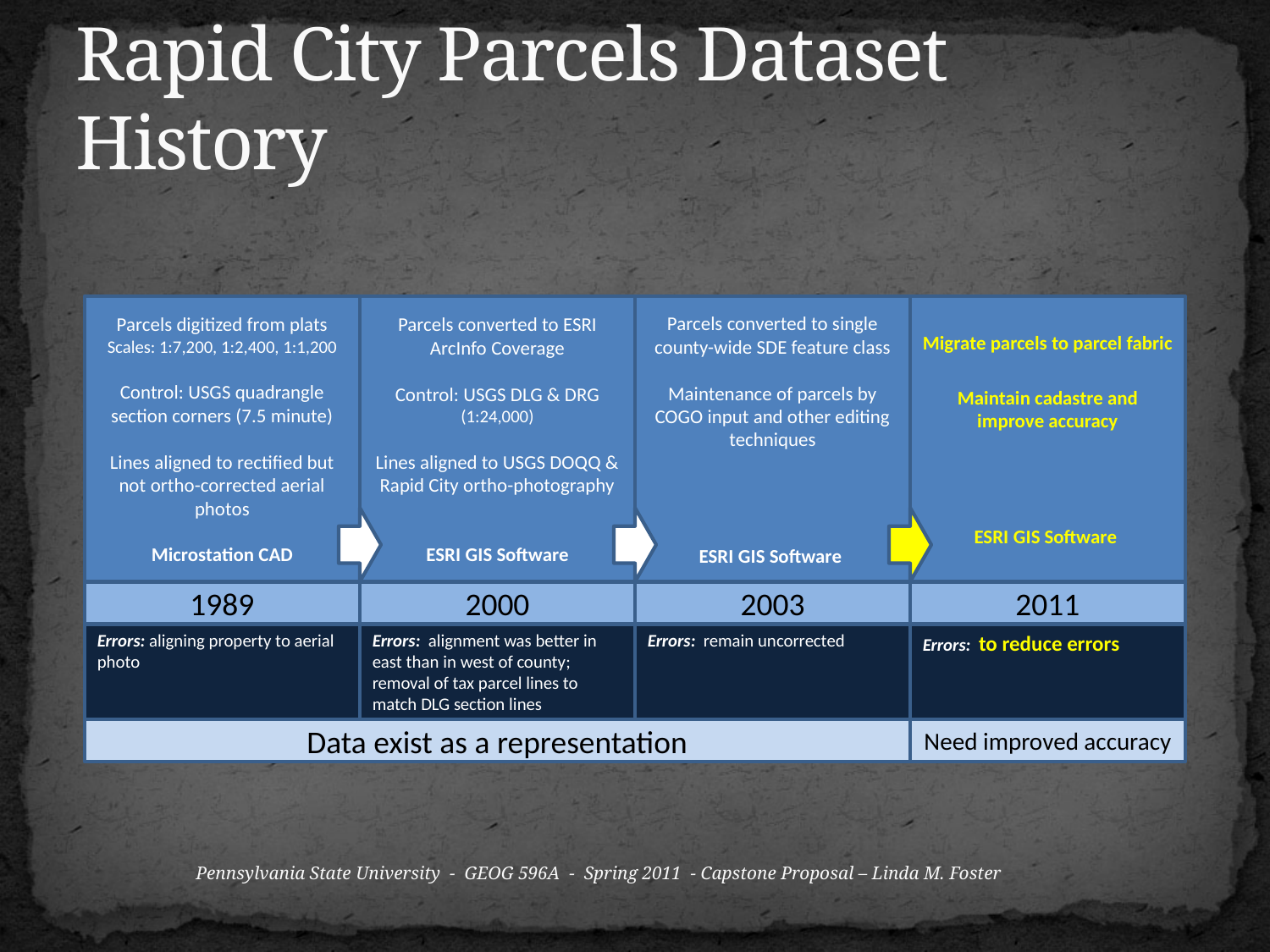

# Rapid City Parcels Dataset History
Parcels digitized from plats
Scales: 1:7,200, 1:2,400, 1:1,200

Control: USGS quadrangle section corners (7.5 minute)

Lines aligned to rectified but not ortho-corrected aerial photos

Microstation CAD
Parcels converted to ESRI ArcInfo Coverage

Control: USGS DLG & DRG (1:24,000)

Lines aligned to USGS DOQQ & Rapid City ortho-photography

ESRI GIS Software
Parcels converted to single county-wide SDE feature class

Maintenance of parcels by COGO input and other editing techniques

ESRI GIS Software
Migrate parcels to parcel fabric

Maintain cadastre and improve accuracy

ESRI GIS Software

1989
2000
2003
2011
Errors: aligning property to aerial photo

Errors:  alignment was better in east than in west of county;
removal of tax parcel lines to match DLG section lines
Errors:  remain uncorrected

Errors:  to reduce errors
Data exist as a representation
Need improved accuracy
Pennsylvania State University  -  GEOG 596A  -  Spring 2011  - Capstone Proposal – Linda M. Foster